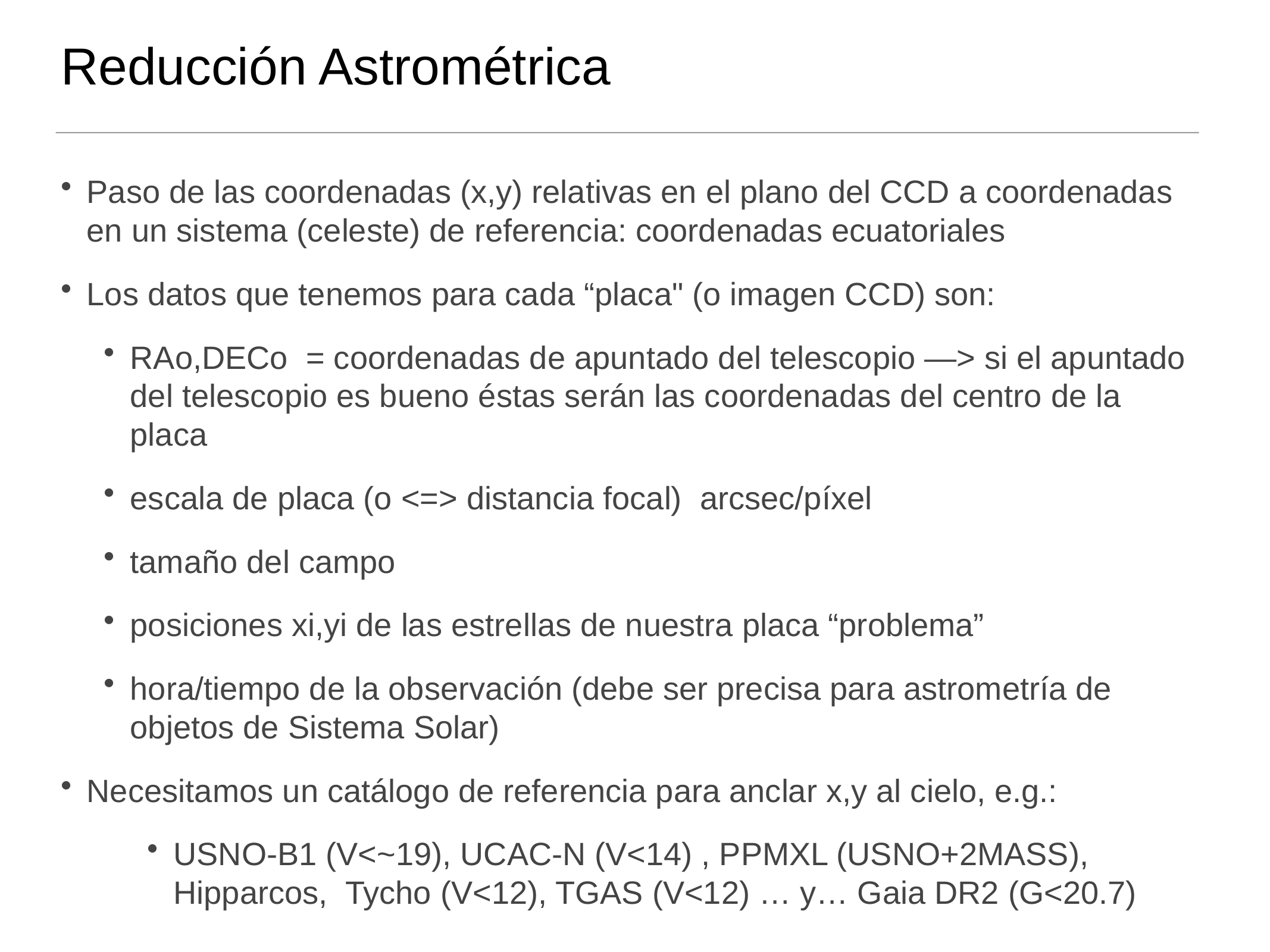

# Reducción Astrométrica
Paso de las coordenadas (x,y) relativas en el plano del CCD a coordenadas  en un sistema (celeste) de referencia: coordenadas ecuatoriales
Los datos que tenemos para cada “placa" (o imagen CCD) son:
RAo,DECo  = coordenadas de apuntado del telescopio —> si el apuntado del telescopio es bueno éstas serán las coordenadas del centro de la placa
escala de placa (o <=> distancia focal)  arcsec/píxel
tamaño del campo
posiciones xi,yi de las estrellas de nuestra placa “problema”
hora/tiempo de la observación (debe ser precisa para astrometría de objetos de Sistema Solar)
Necesitamos un catálogo de referencia para anclar x,y al cielo, e.g.:
USNO-B1 (V<~19), UCAC-N (V<14) , PPMXL (USNO+2MASS), Hipparcos,  Tycho (V<12), TGAS (V<12) … y… Gaia DR2 (G<20.7)